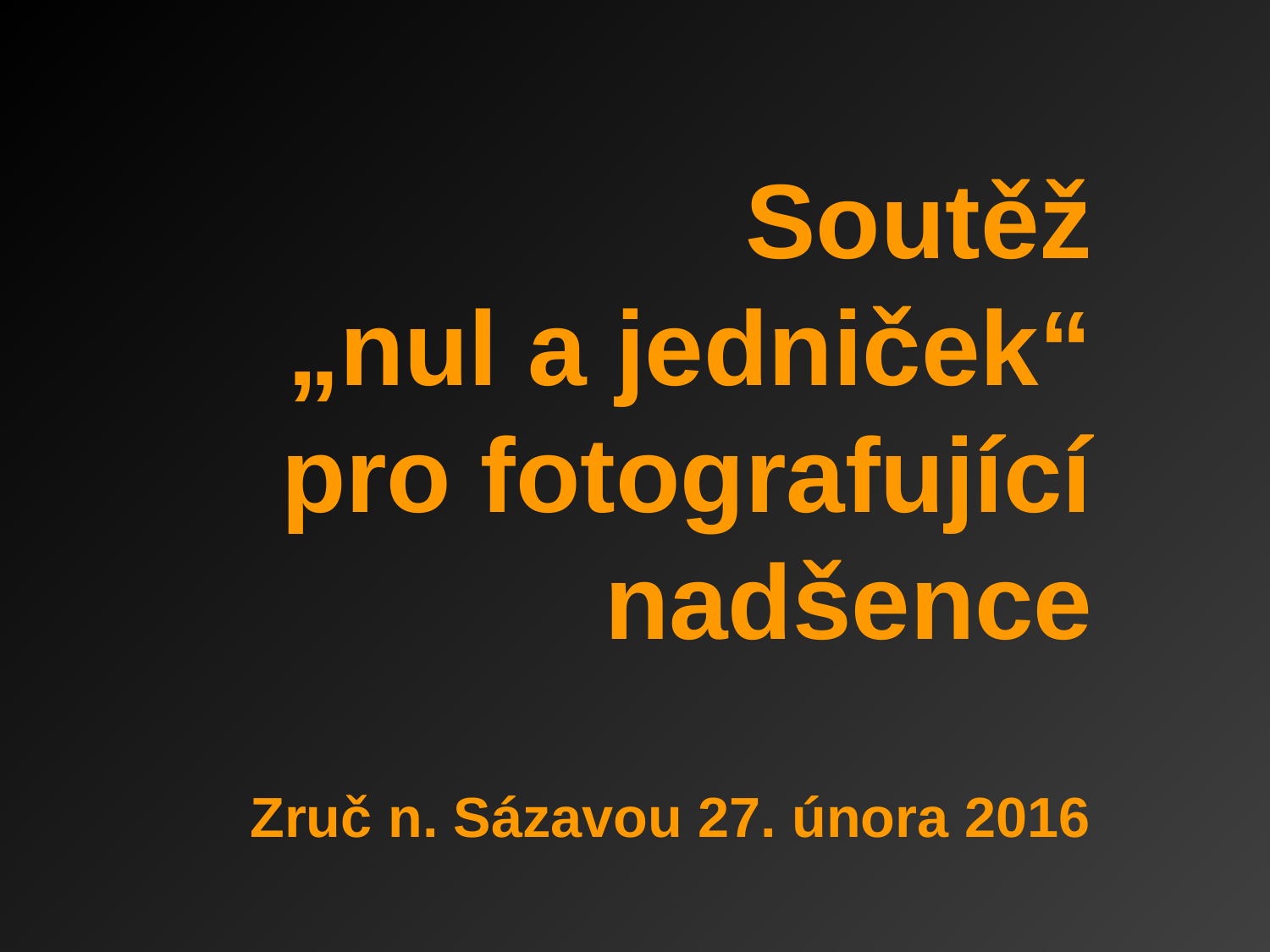

Soutěž
„nul a jedniček“ pro fotografující nadšence
Zruč n. Sázavou 27. února 2016